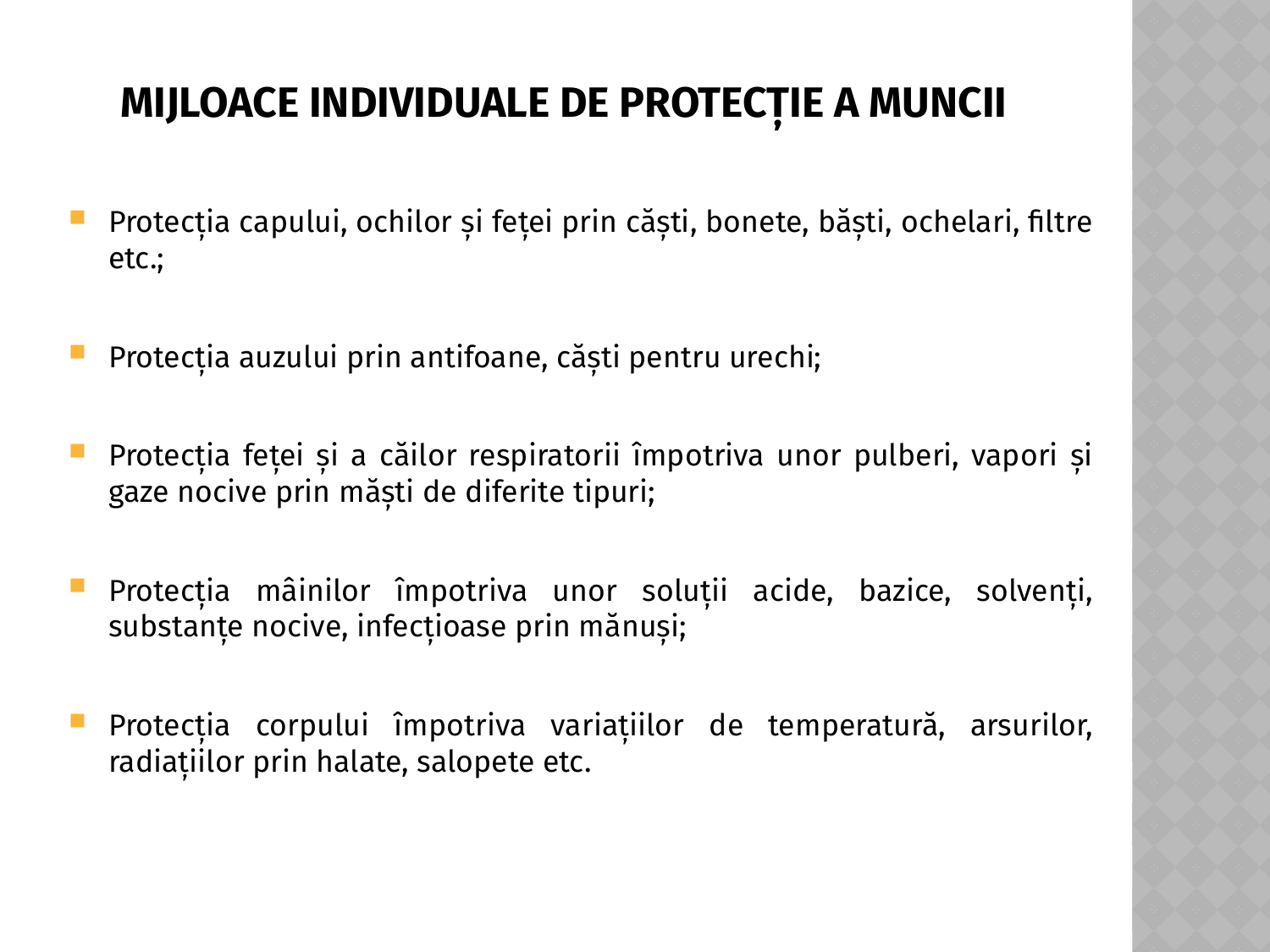

# Mijloace individuale de protecţie a muncii
Protecţia capului, ochilor şi feţei prin căşti, bonete, băşti, ochelari, filtre etc.;

Protecţia auzului prin antifoane, căşti pentru urechi;

Protecţia feţei şi a căilor respiratorii împotriva unor pulberi, vapori şi gaze nocive prin măşti de diferite tipuri;

Protecţia mâinilor împotriva unor soluţii acide, bazice, solvenţi, substanţe nocive, infecţioase prin mănuşi;

Protecţia corpului împotriva variaţiilor de temperatură, arsurilor, radiaţiilor prin halate, salopete etc.